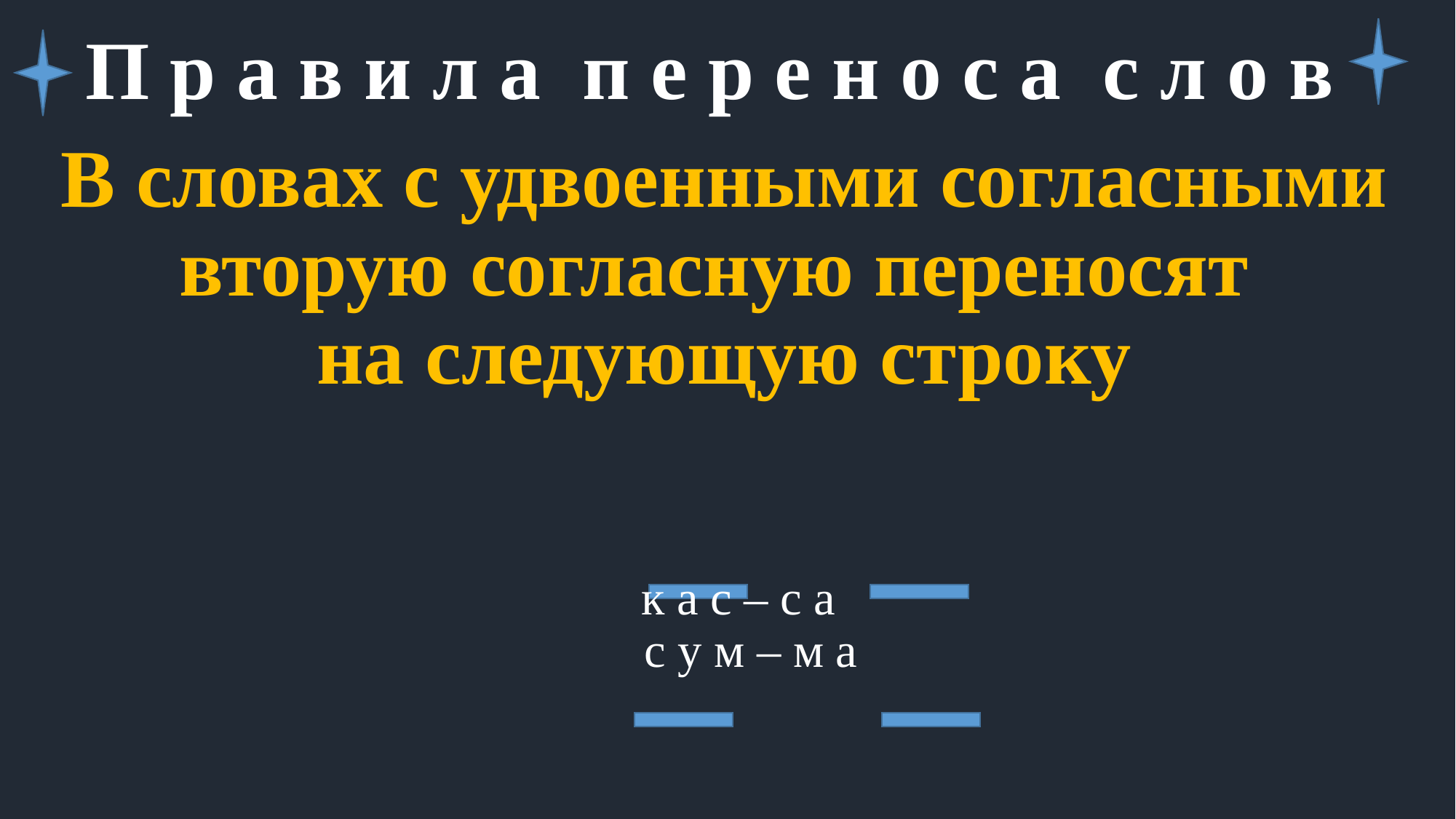

# П р а в и л а  п е р е н о с а  с л о в

В словах с удвоенными согласными вторую согласную переносят
на следующую строку
к а с – с а
с у м – м а